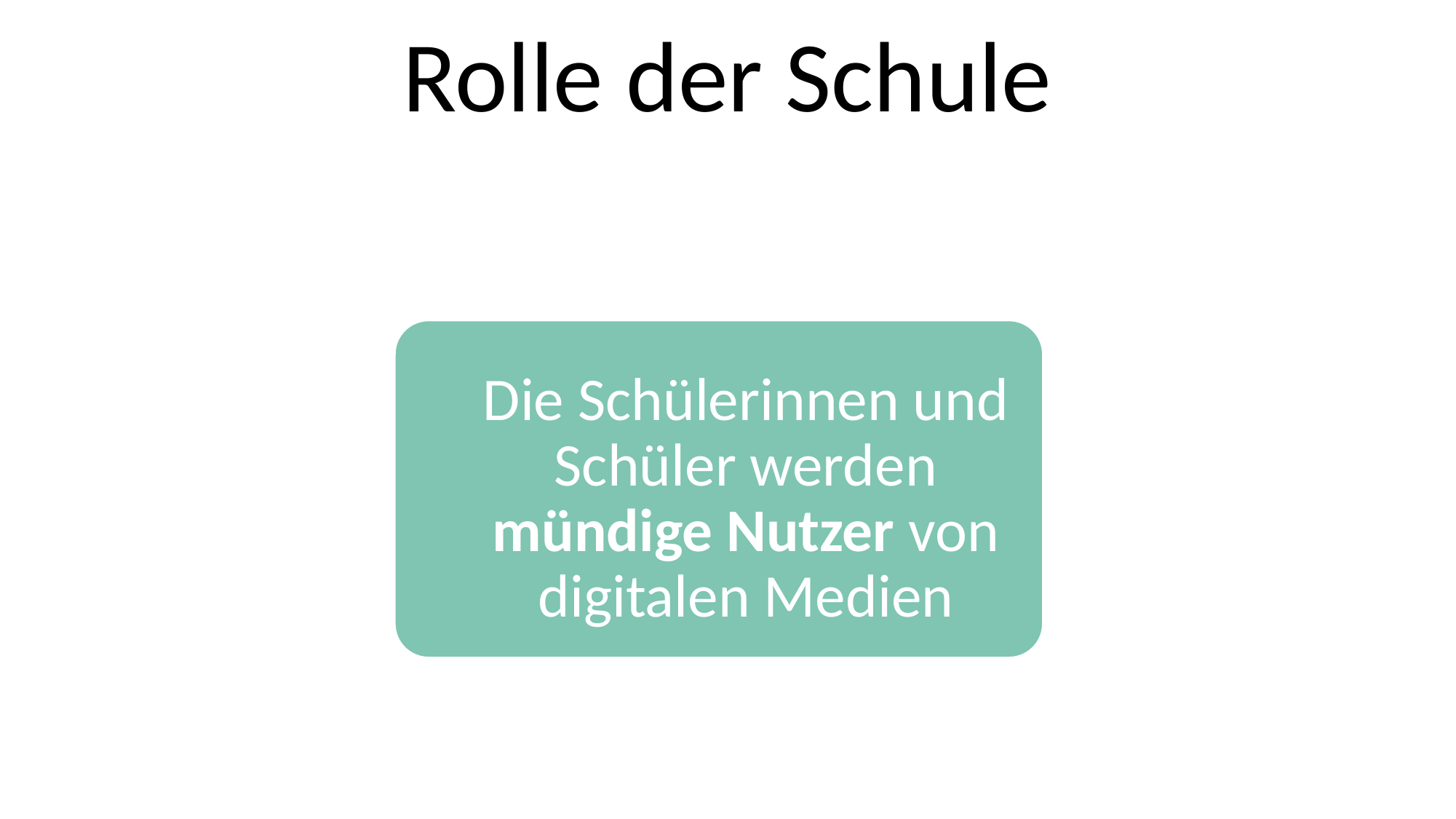

# Rolle der Schule

Die Schülerinnen und Schüler werden mündige Nutzer von digitalen Medien